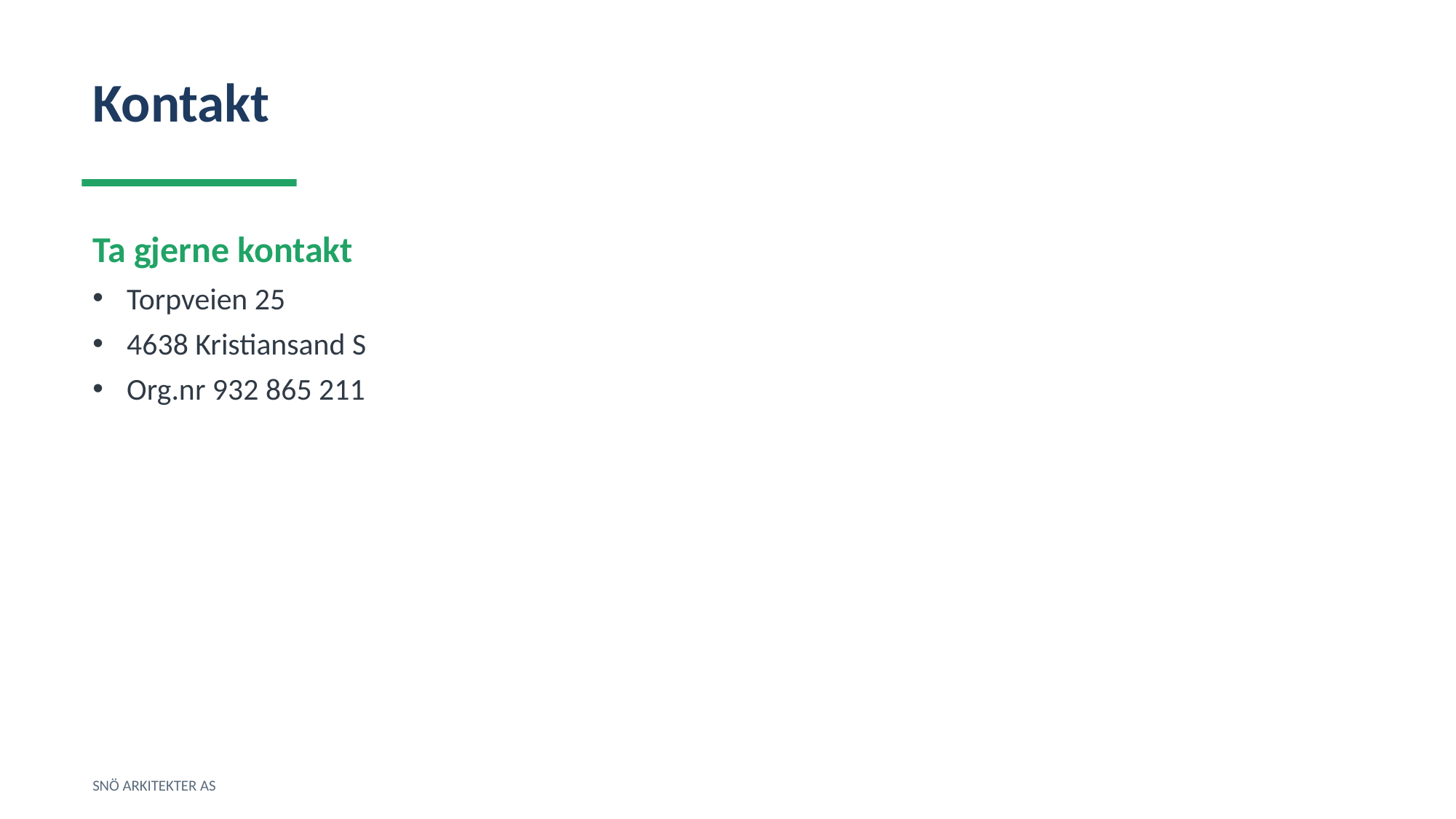

Kontakt

Ta gjerne kontakt
Torpveien 25
4638 Kristiansand S
Org.nr 932 865 211
SNÖ ARKITEKTER AS